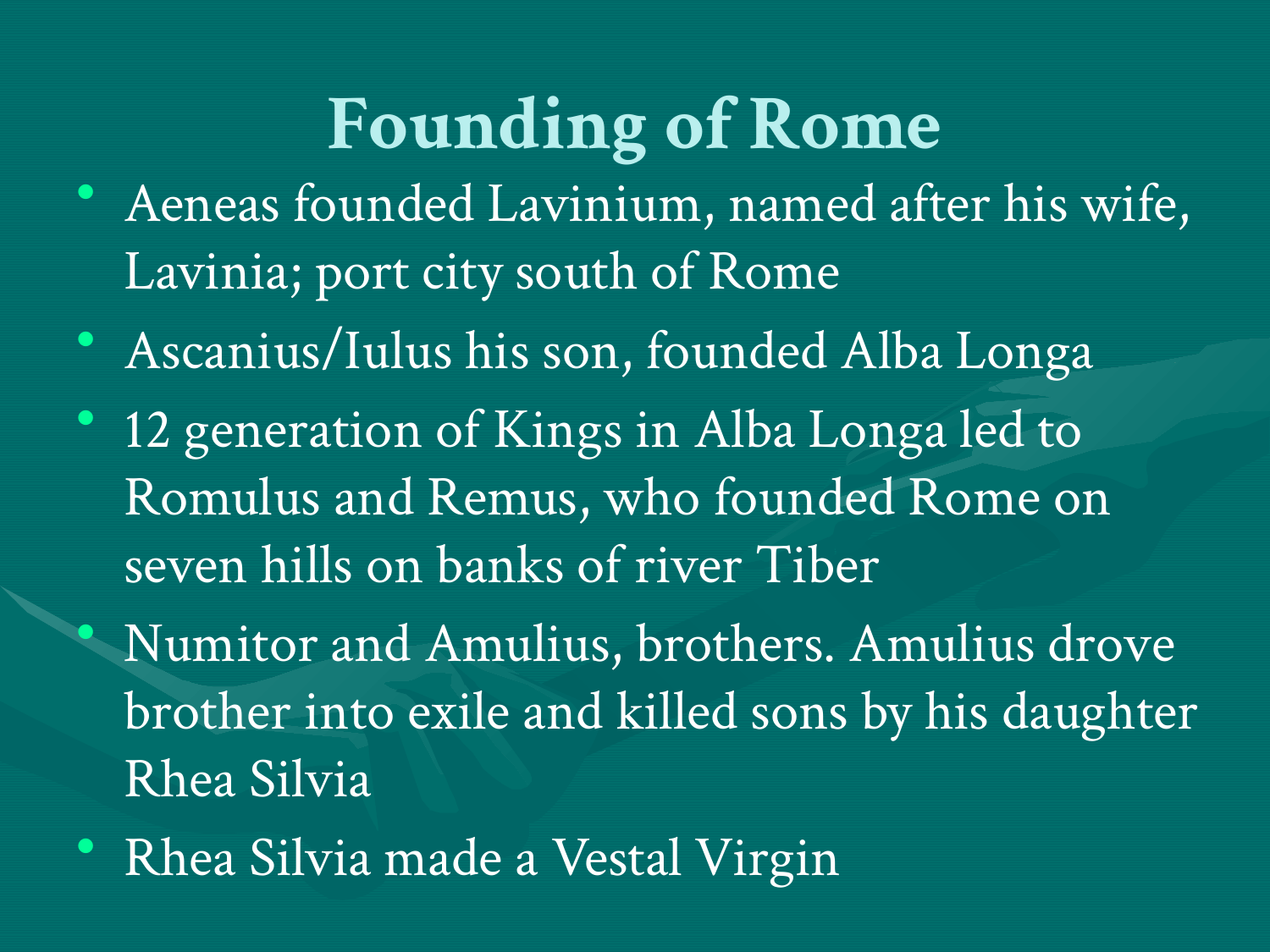

# Founding of Rome
Aeneas founded Lavinium, named after his wife, Lavinia; port city south of Rome
Ascanius/Iulus his son, founded Alba Longa
12 generation of Kings in Alba Longa led to Romulus and Remus, who founded Rome on seven hills on banks of river Tiber
Numitor and Amulius, brothers. Amulius drove brother into exile and killed sons by his daughter Rhea Silvia
Rhea Silvia made a Vestal Virgin